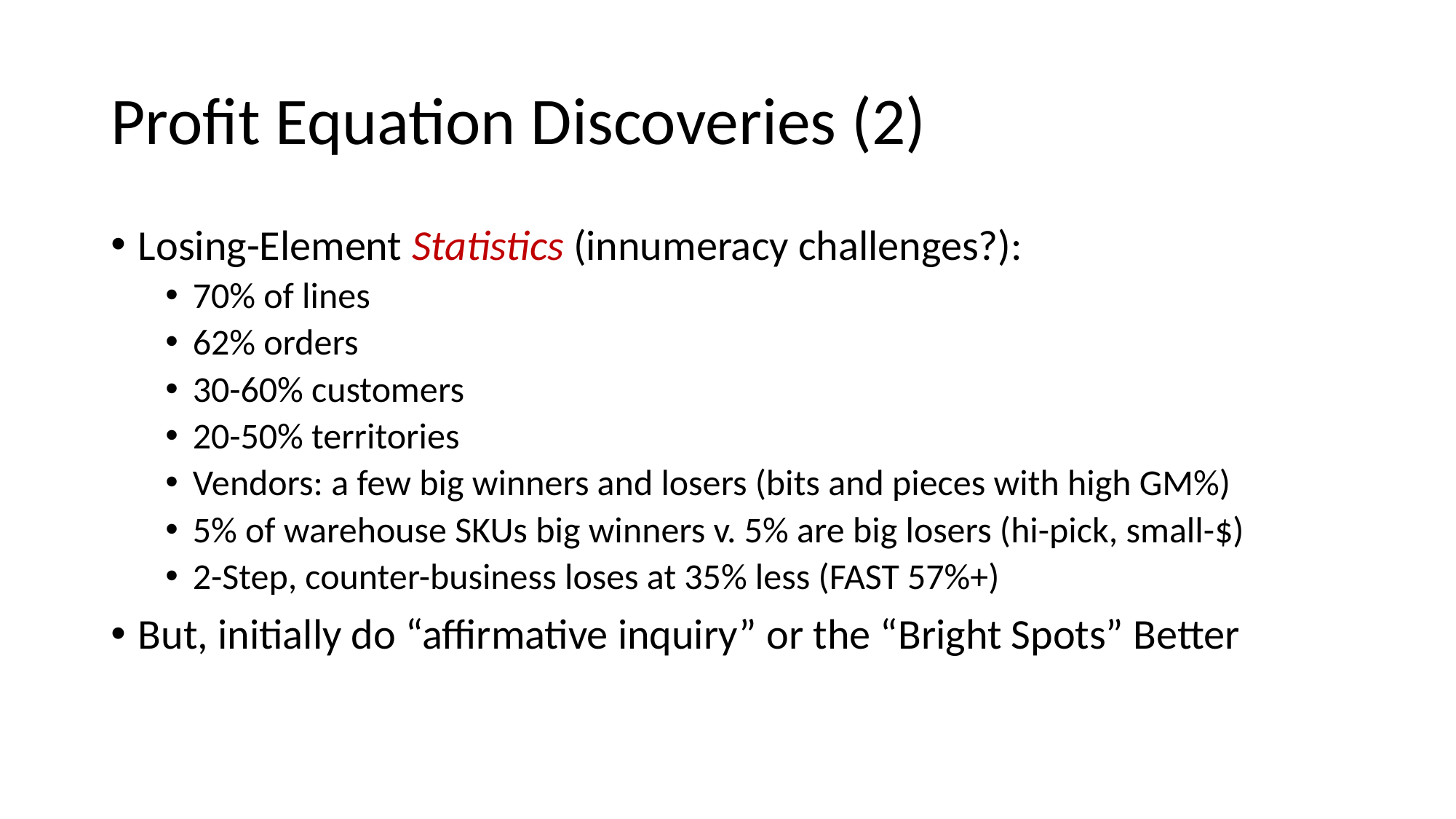

# Profit Equation Discoveries (2)
Losing-Element Statistics (innumeracy challenges?):
70% of lines
62% orders
30-60% customers
20-50% territories
Vendors: a few big winners and losers (bits and pieces with high GM%)
5% of warehouse SKUs big winners v. 5% are big losers (hi-pick, small-$)
2-Step, counter-business loses at 35% less (FAST 57%+)
But, initially do “affirmative inquiry” or the “Bright Spots” Better